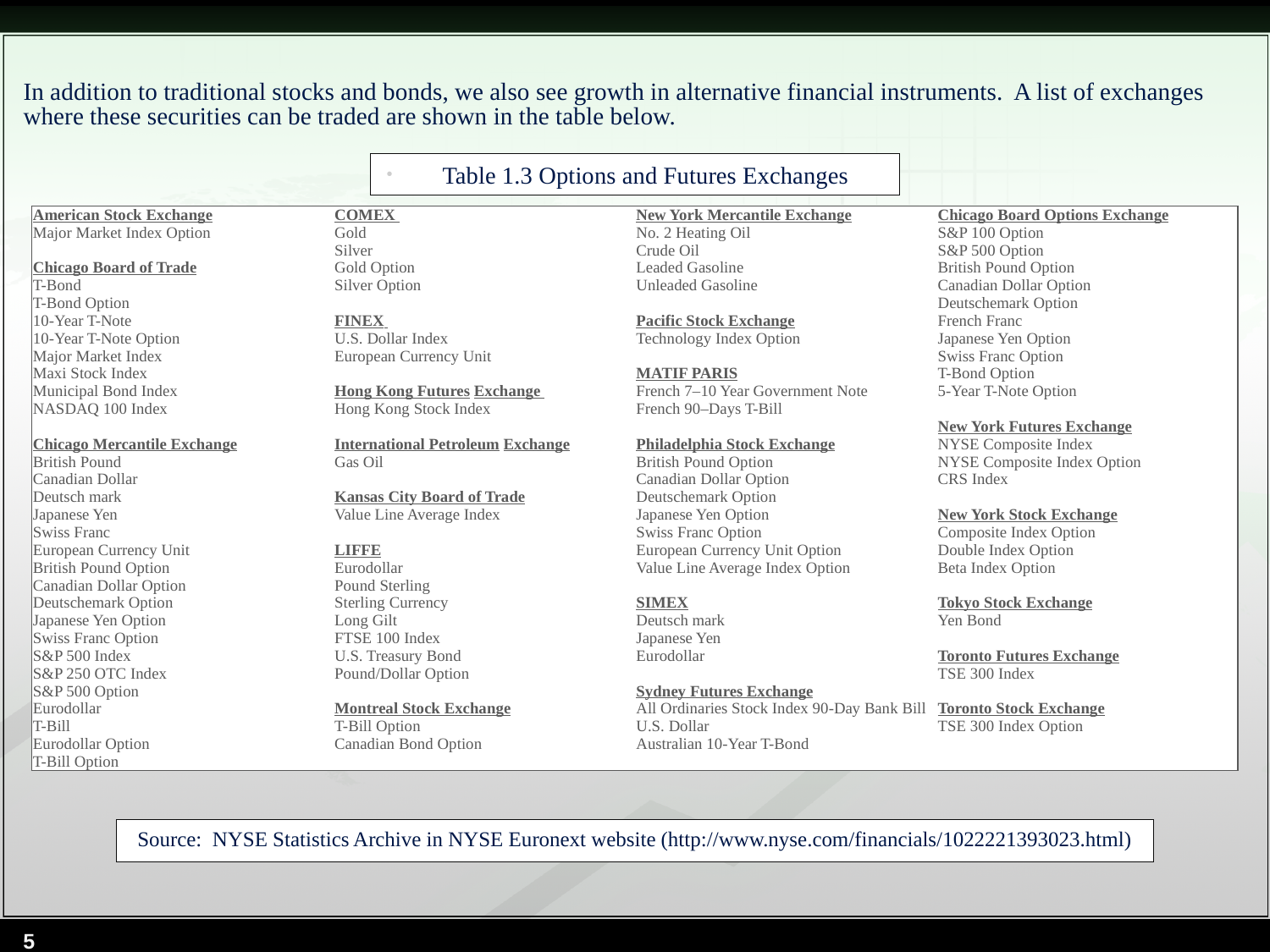

In addition to traditional stocks and bonds, we also see growth in alternative financial instruments.  A list of exchanges where these securities can be traded are shown in the table below.
Table 1.3 Options and Futures Exchanges
| American Stock Exchange | COMEX | New York Mercantile Exchange | Chicago Board Options Exchange |
| --- | --- | --- | --- |
| Major Market Index Option | Gold | No. 2 Heating Oil | S&P 100 Option |
|  | Silver | Crude Oil | S&P 500 Option |
| Chicago Board of Trade | Gold Option | Leaded Gasoline | British Pound Option |
| T-Bond | Silver Option | Unleaded Gasoline | Canadian Dollar Option |
| T-Bond Option |  |  | Deutschemark Option |
| 10-Year T-Note | FINEX | Pacific Stock Exchange | French Franc |
| 10-Year T-Note Option | U.S. Dollar Index | Technology Index Option | Japanese Yen Option |
| Major Market Index | European Currency Unit |  | Swiss Franc Option |
| Maxi Stock Index |  | MATIF PARIS | T-Bond Option |
| Municipal Bond Index | Hong Kong Futures Exchange | French 7–10 Year Government Note | 5-Year T-Note Option |
| NASDAQ 100 Index | Hong Kong Stock Index | French 90–Days T-Bill |  |
|  |  |  | New York Futures Exchange |
| Chicago Mercantile Exchange | International Petroleum Exchange | Philadelphia Stock Exchange | NYSE Composite Index |
| British Pound | Gas Oil | British Pound Option | NYSE Composite Index Option |
| Canadian Dollar |  | Canadian Dollar Option | CRS Index |
| Deutsch mark | Kansas City Board of Trade | Deutschemark Option |  |
| Japanese Yen | Value Line Average Index | Japanese Yen Option | New York Stock Exchange |
| Swiss Franc |  | Swiss Franc Option | Composite Index Option |
| European Currency Unit | LIFFE | European Currency Unit Option | Double Index Option |
| British Pound Option | Eurodollar | Value Line Average Index Option | Beta Index Option |
| Canadian Dollar Option | Pound Sterling |  |  |
| Deutschemark Option | Sterling Currency | SIMEX | Tokyo Stock Exchange |
| Japanese Yen Option | Long Gilt | Deutsch mark | Yen Bond |
| Swiss Franc Option | FTSE 100 Index | Japanese Yen |  |
| S&P 500 Index | U.S. Treasury Bond | Eurodollar | Toronto Futures Exchange |
| S&P 250 OTC Index | Pound/Dollar Option |  | TSE 300 Index |
| S&P 500 Option |  | Sydney Futures Exchange |  |
| Eurodollar | Montreal Stock Exchange | All Ordinaries Stock Index 90-Day Bank Bill | Toronto Stock Exchange |
| T-Bill | T-Bill Option | U.S. Dollar | TSE 300 Index Option |
| Eurodollar Option | Canadian Bond Option | Australian 10-Year T-Bond |  |
| T-Bill Option |  |  |  |
Source:  NYSE Statistics Archive in NYSE Euronext website (http://www.nyse.com/financials/1022221393023.html)
5